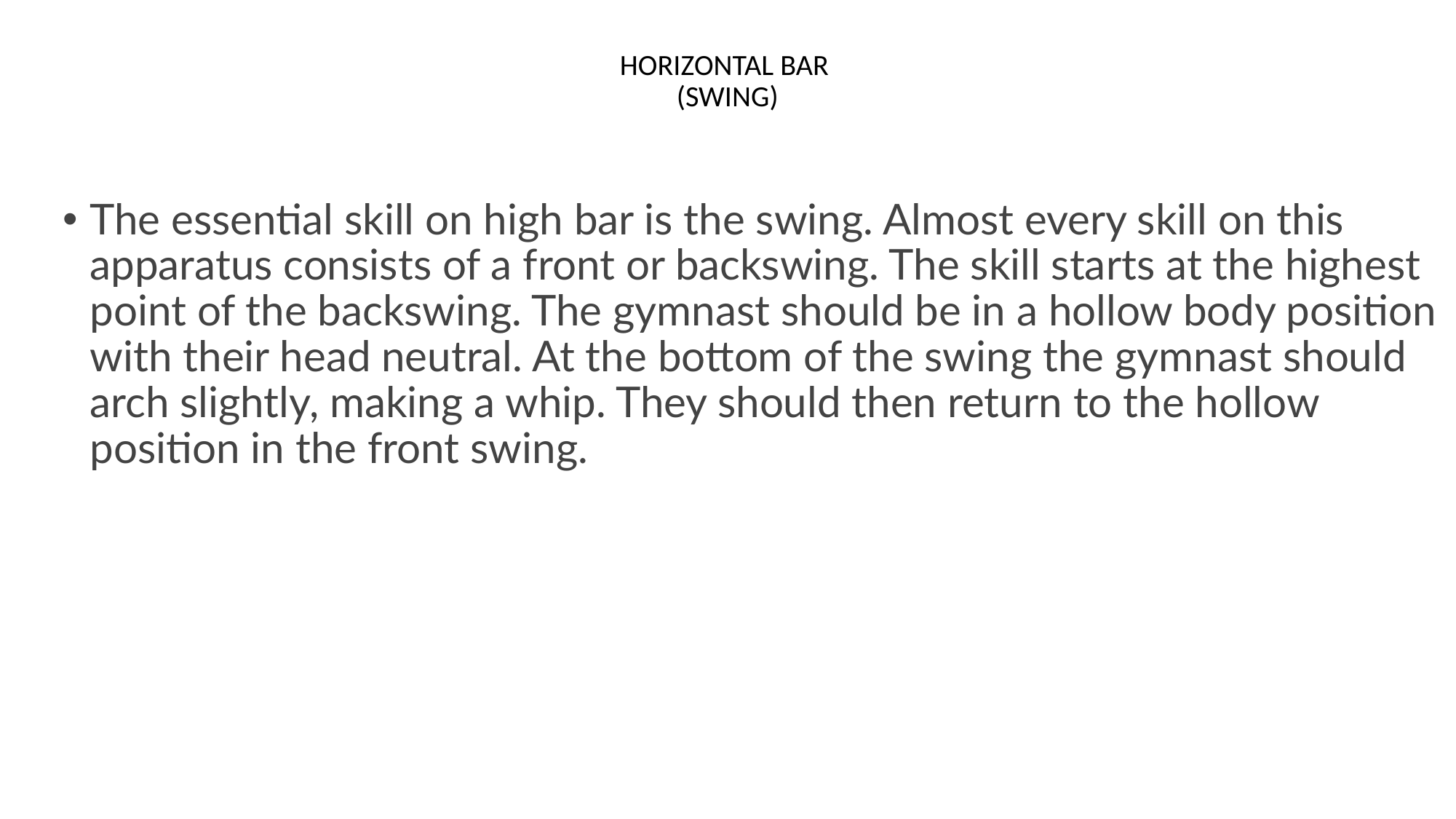

# HORIZONTAL BAR (SWING)
The essential skill on high bar is the swing. Almost every skill on this apparatus consists of a front or backswing. The skill starts at the highest point of the backswing. The gymnast should be in a hollow body position with their head neutral. At the bottom of the swing the gymnast should arch slightly, making a whip. They should then return to the hollow position in the front swing.